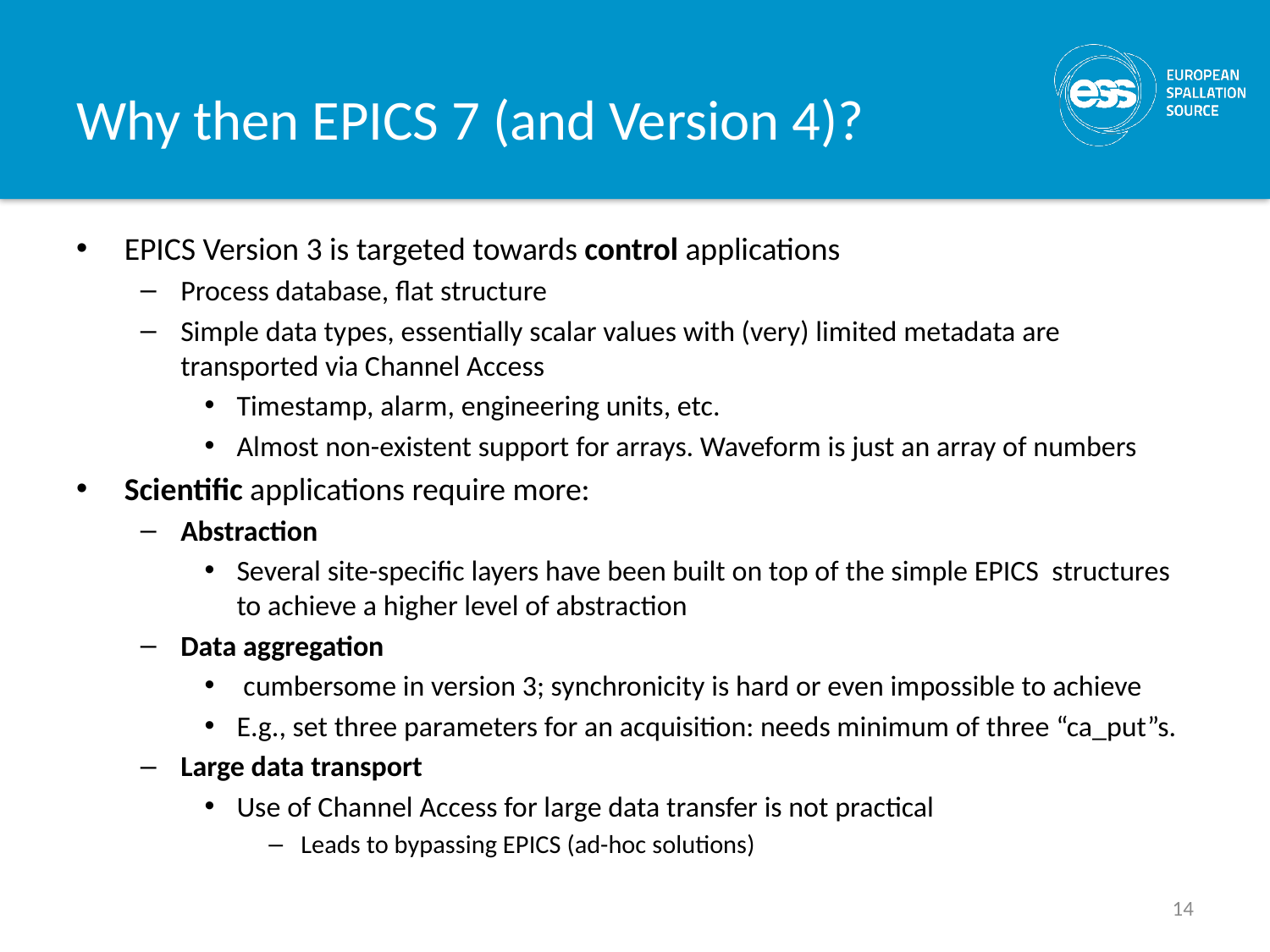

# Why then EPICS 7 (and Version 4)?
EPICS Version 3 is targeted towards control applications
Process database, flat structure
Simple data types, essentially scalar values with (very) limited metadata are transported via Channel Access
Timestamp, alarm, engineering units, etc.
Almost non-existent support for arrays. Waveform is just an array of numbers
Scientific applications require more:
Abstraction
Several site-specific layers have been built on top of the simple EPICS  structures to achieve a higher level of abstraction
Data aggregation
 cumbersome in version 3; synchronicity is hard or even impossible to achieve
E.g., set three parameters for an acquisition: needs minimum of three “ca_put”s.
Large data transport
Use of Channel Access for large data transfer is not practical
Leads to bypassing EPICS (ad-hoc solutions)
14